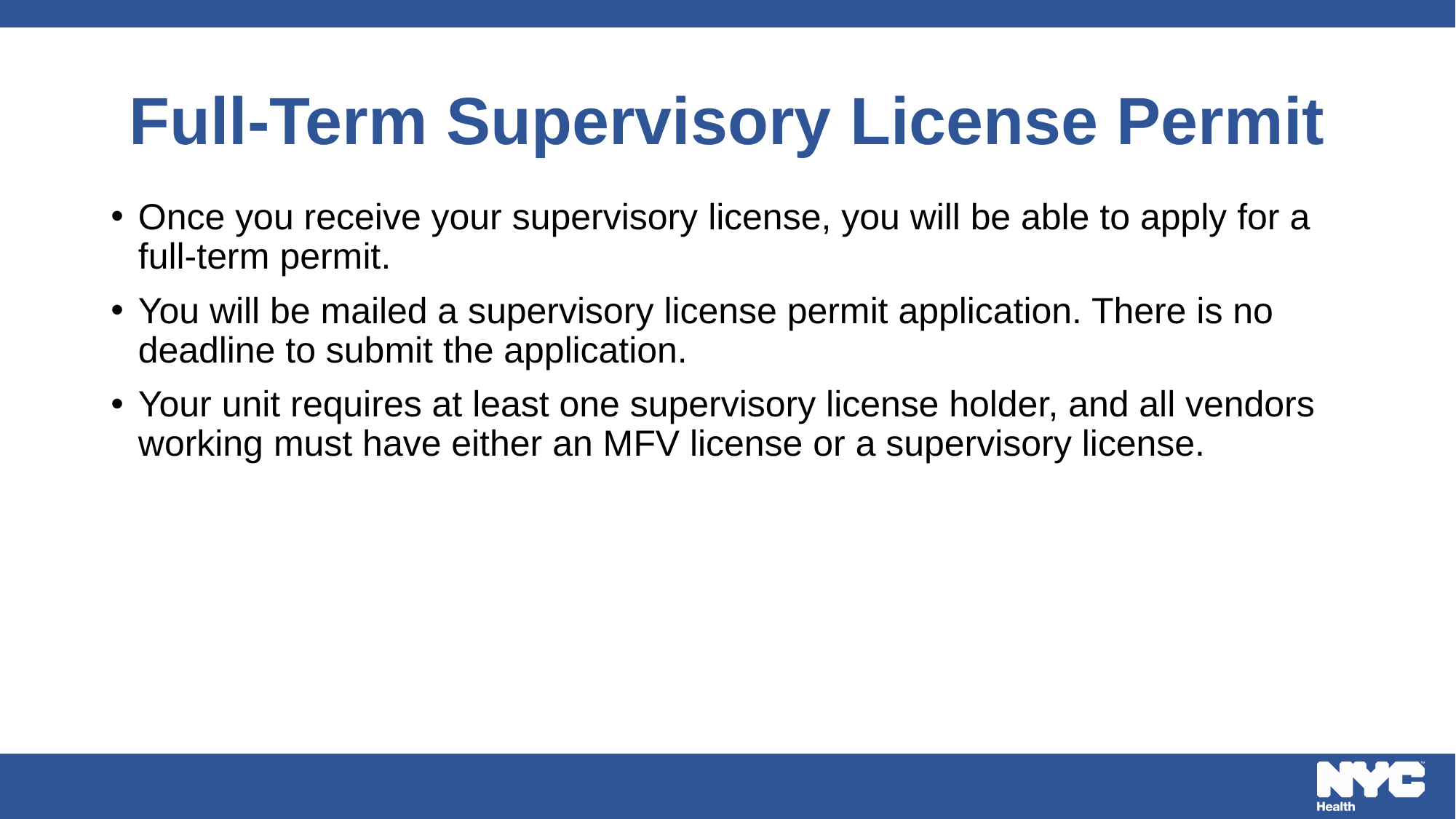

# Full-Term Supervisory License Permit
Once you receive your supervisory license, you will be able to apply for a full-term permit.
You will be mailed a supervisory license permit application. There is no deadline to submit the application.
Your unit requires at least one supervisory license holder, and all vendors working must have either an MFV license or a supervisory license.